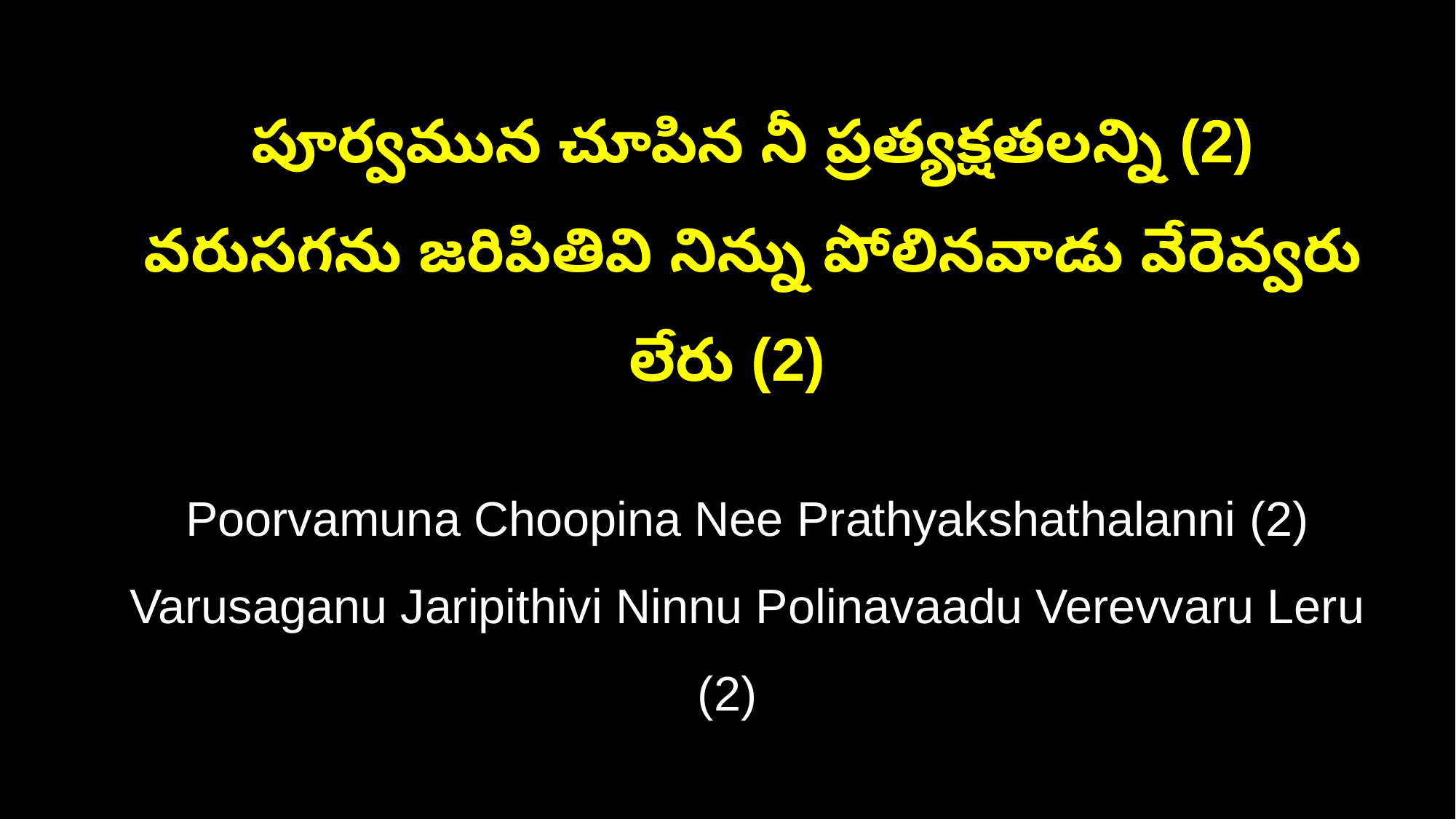

పూర్వమున చూపిన నీ ప్రత్యక్షతలన్ని (2)
   వరుసగను జరిపితివి నిన్ను పోలినవాడు వేరెవ్వరు లేరు (2)
   Poorvamuna Choopina Nee Prathyakshathalanni (2)
   Varusaganu Jaripithivi Ninnu Polinavaadu Verevvaru Leru (2)